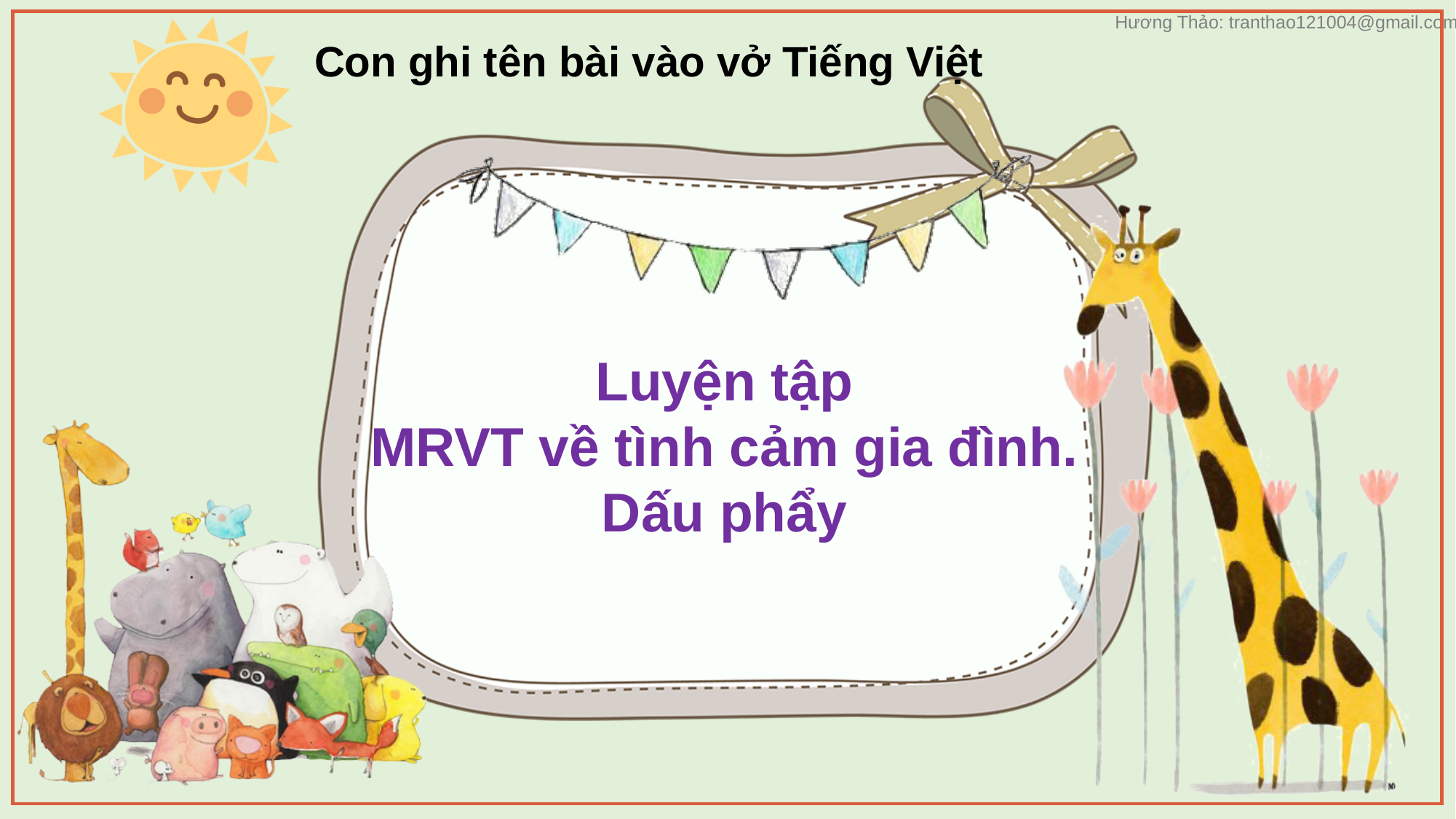

Con ghi tên bài vào vở Tiếng Việt
Luyện tập
MRVT về tình cảm gia đình. Dấu phẩy